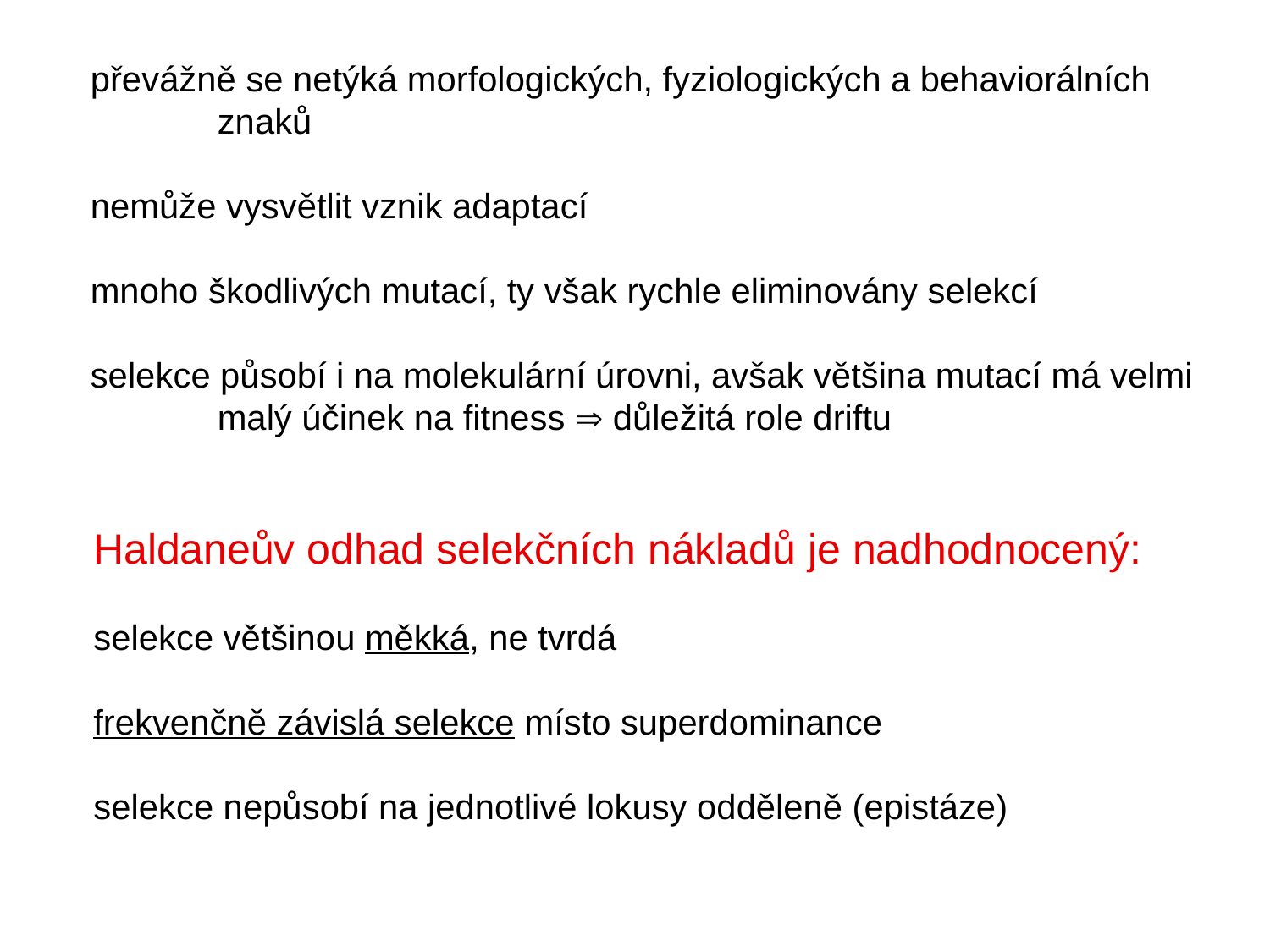

převážně se netýká morfologických, fyziologických a behaviorálních
	znaků
nemůže vysvětlit vznik adaptací
mnoho škodlivých mutací, ty však rychle eliminovány selekcí
selekce působí i na molekulární úrovni, avšak většina mutací má velmi
	malý účinek na fitness ⇒ důležitá role driftu
Haldaneův odhad selekčních nákladů je nadhodnocený:

selekce většinou měkká, ne tvrdá
frekvenčně závislá selekce místo superdominance
selekce nepůsobí na jednotlivé lokusy odděleně (epistáze)